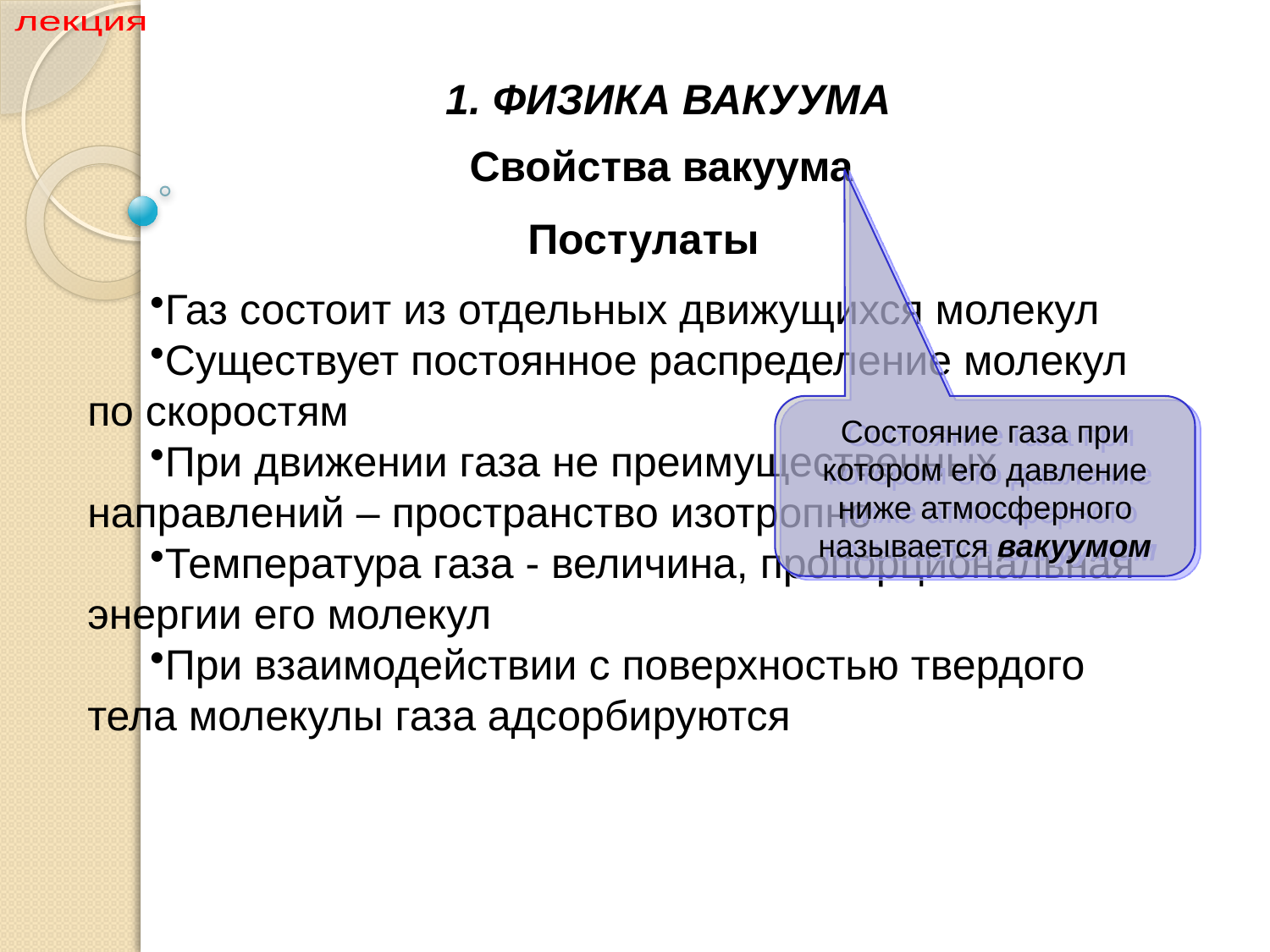

Раздел I Физика вакуума
лекция
1. ФИЗИКА ВАКУУМА
Свойства вакуума
Постулаты
Газ состоит из отдельных движущихся молекул
Существует постоянное распределение молекул по скоростям
При движении газа не преимущественных направлений – пространство изотропно
Температура газа - величина, пропорциональная энергии его молекул
При взаимодействии с поверхностью твердого тела молекулы газа адсорбируются
Состояние газа при котором его давление ниже атмосферного называется вакуумом
2